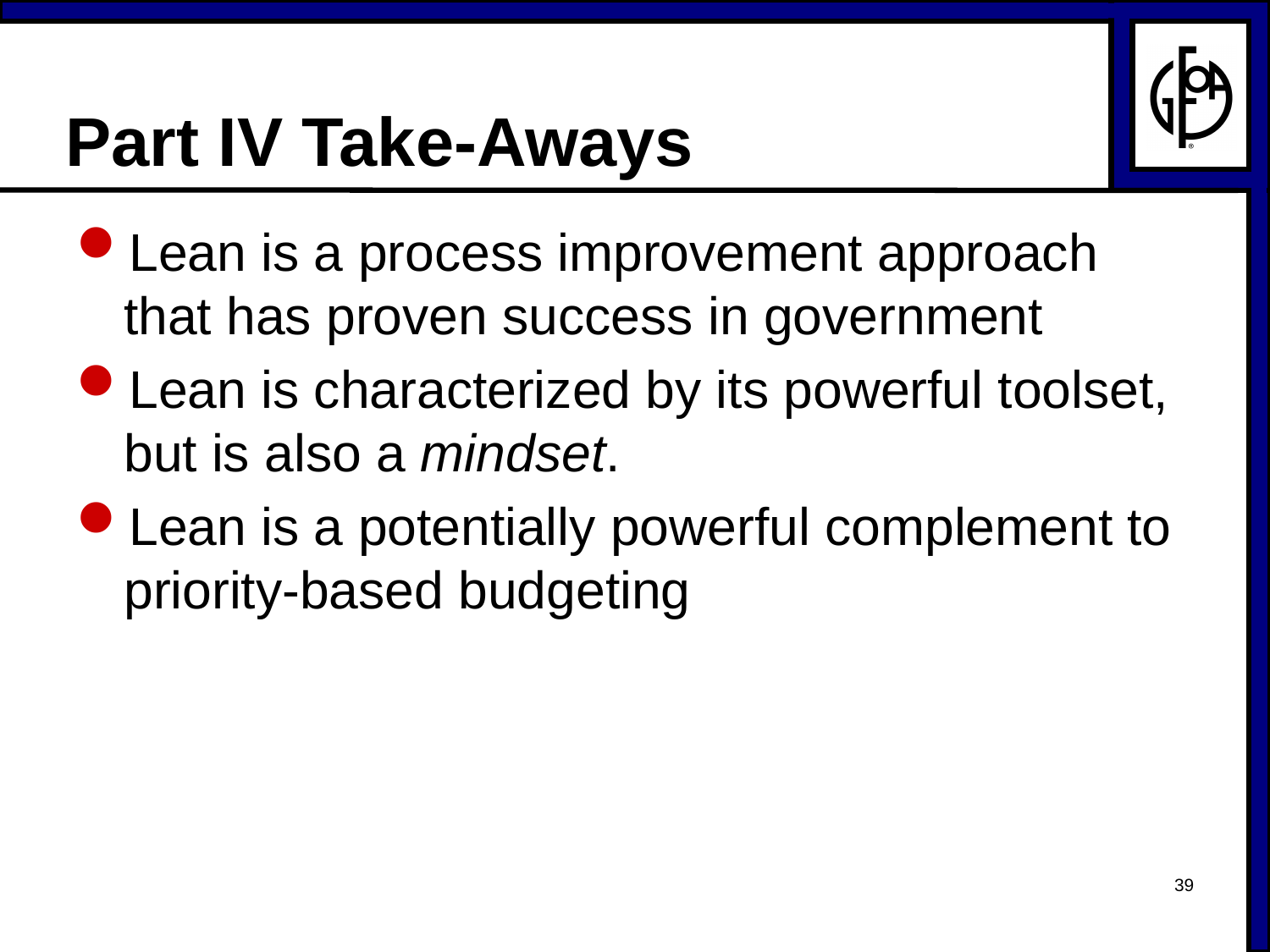

# Part IV Take-Aways
Lean is a process improvement approach that has proven success in government
Lean is characterized by its powerful toolset, but is also a mindset.
Lean is a potentially powerful complement to priority-based budgeting
39